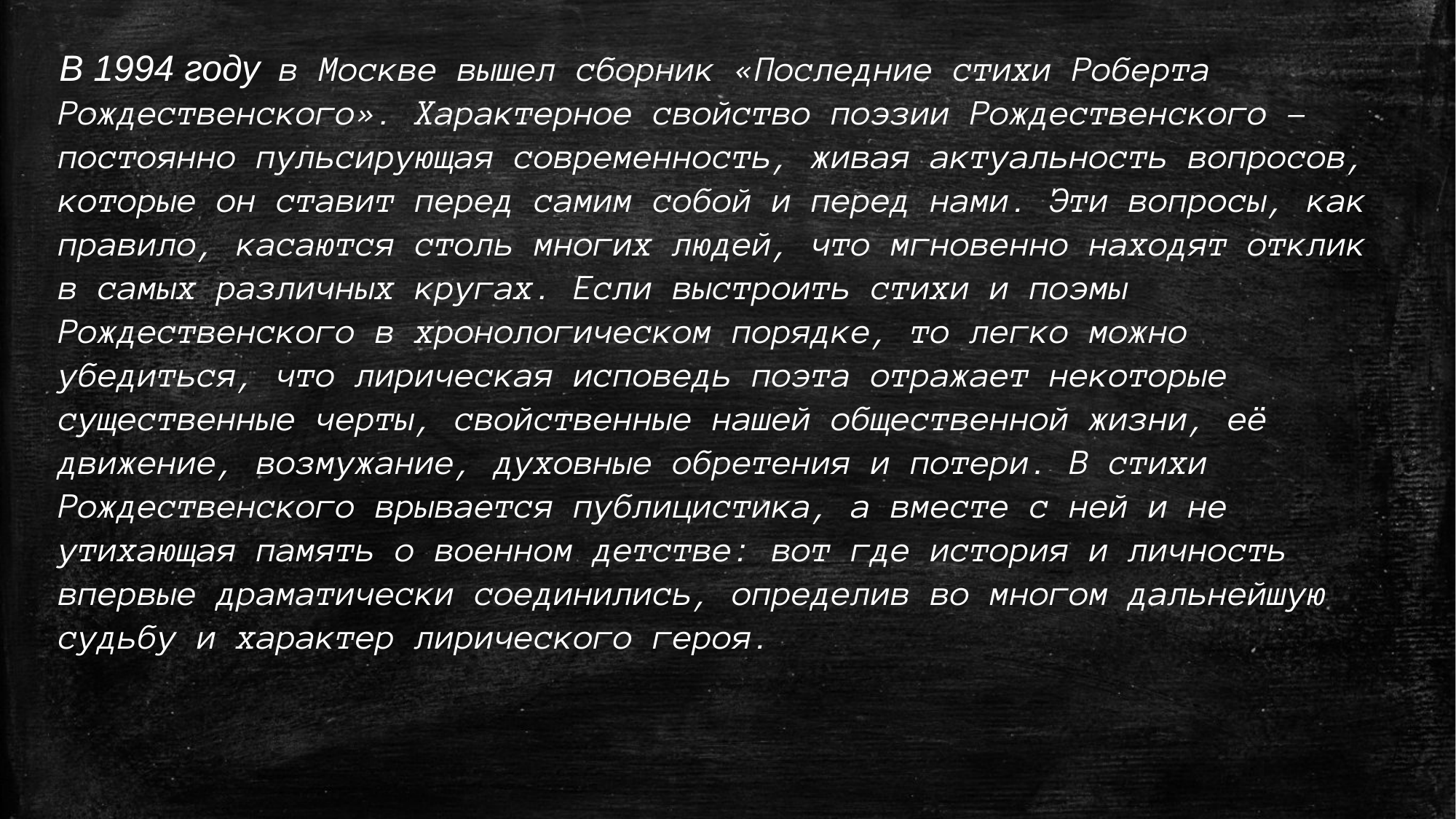

В 1994 году в Москве вышел сборник «Последние стихи Роберта Рождественского». Характерное свойство поэзии Рождественского – постоянно пульсирующая современность, живая актуальность вопросов, которые он ставит перед самим собой и перед нами. Эти вопросы, как правило, касаются столь многих людей, что мгновенно находят отклик в самых различных кругах. Если выстроить стихи и поэмы Рождественского в хронологическом порядке, то легко можно убедиться, что лирическая исповедь поэта отражает некоторые существенные черты, свойственные нашей общественной жизни, её движение, возмужание, духовные обретения и потери. В стихи Рождественского врывается публицистика, а вместе с ней и не утихающая память о военном детстве: вот где история и личность впервые драматически соединились, определив во многом дальнейшую судьбу и характер лирического героя.